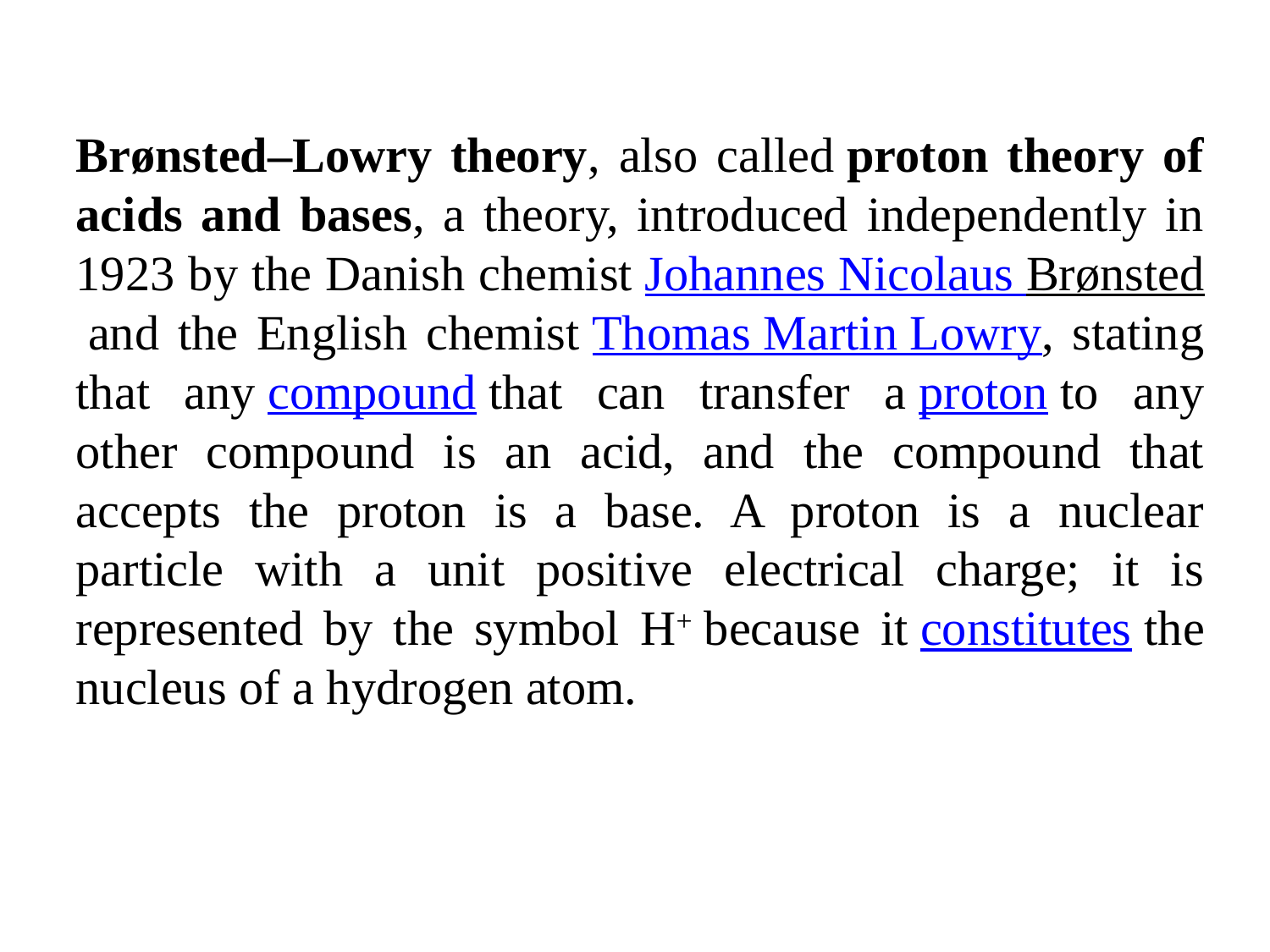

Brønsted–Lowry theory, also called proton theory of acids and bases, a theory, introduced independently in 1923 by the Danish chemist Johannes Nicolaus Brønsted and the English chemist Thomas Martin Lowry, stating that any compound that can transfer a proton to any other compound is an acid, and the compound that accepts the proton is a base. A proton is a nuclear particle with a unit positive electrical charge; it is represented by the symbol H+ because it constitutes the nucleus of a hydrogen atom.